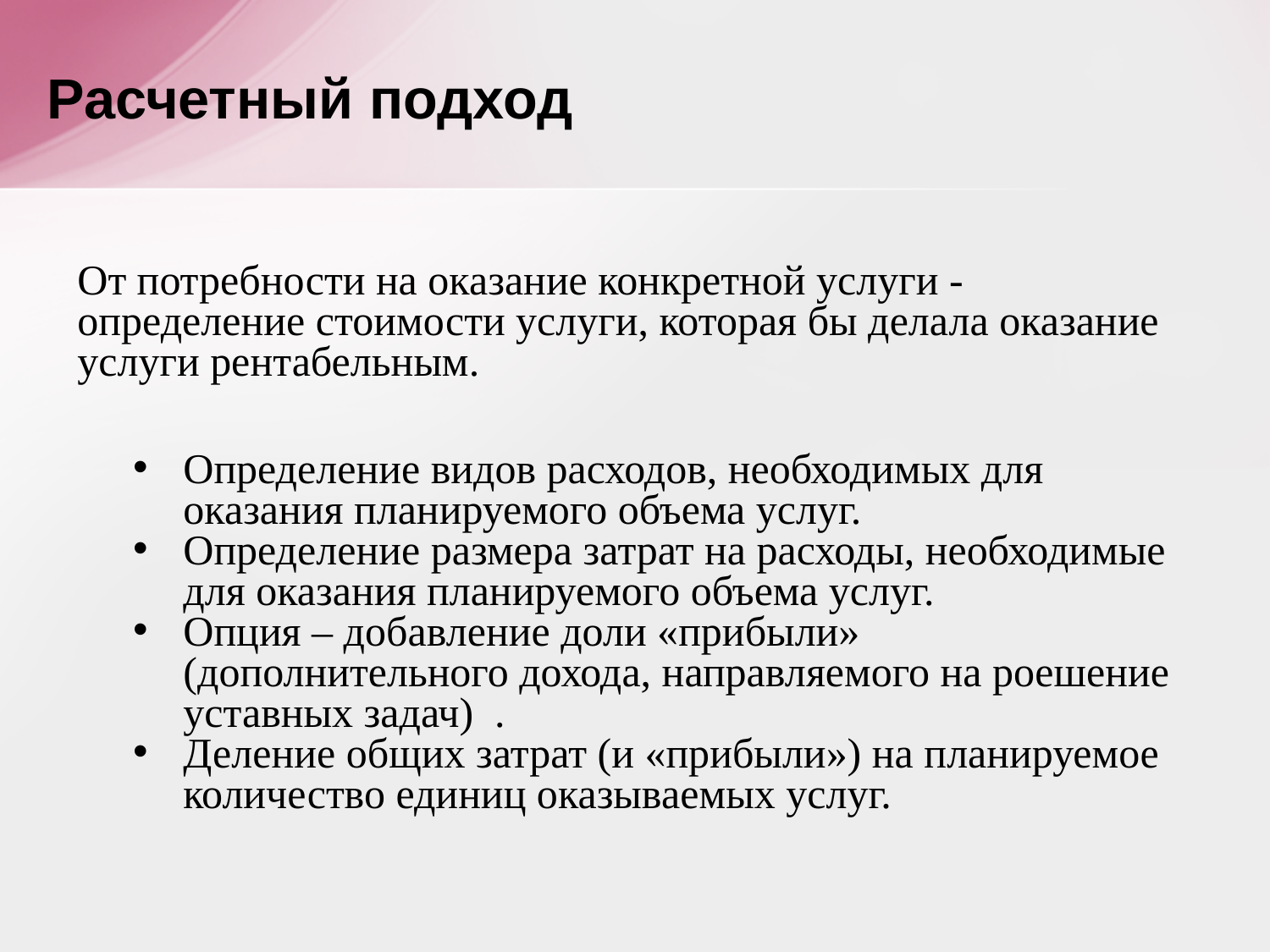

# Расчетный подход
От потребности на оказание конкретной услуги - определение стоимости услуги, которая бы делала оказание услуги рентабельным.

Определение видов расходов, необходимых для оказания планируемого объема услуг.
Определение размера затрат на расходы, необходимые для оказания планируемого объема услуг.
Опция – добавление доли «прибыли» (дополнительного дохода, направляемого на роешение уставных задач)  .
Деление общих затрат (и «прибыли») на планируемое количество единиц оказываемых услуг.